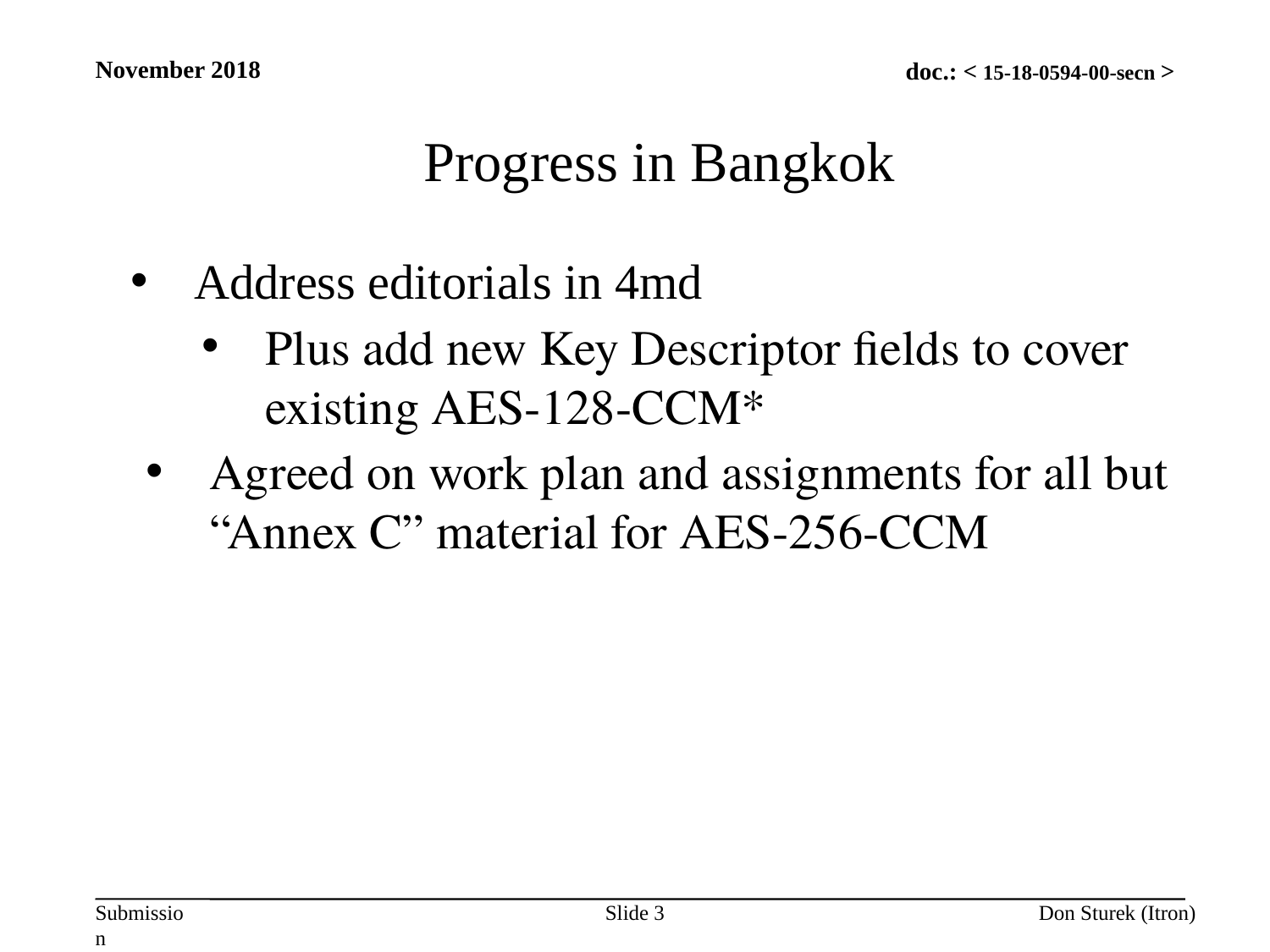

November 2018
Progress in Bangkok
Address editorials in 4md
Plus add new Key Descriptor fields to cover existing AES-128-CCM*
Agreed on work plan and assignments for all but “Annex C” material for AES-256-CCM

Slide 3
Don Sturek (Itron)